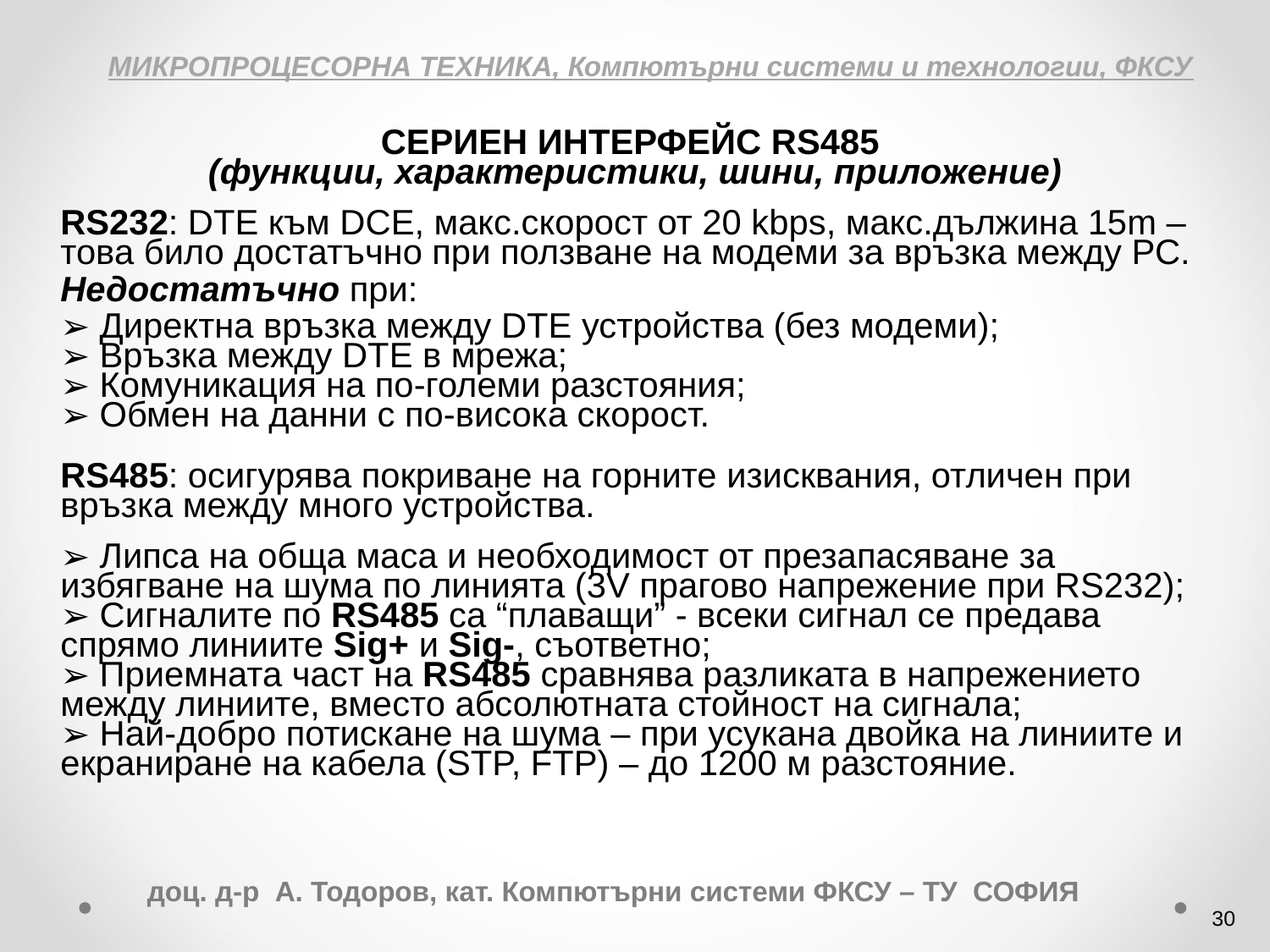

МИКРОПРОЦЕСОРНА ТЕХНИКА, Компютърни системи и технологии, ФКСУ

СЕРИЕН ИНТЕРФЕЙС RS485
(функции, характеристики, шини, приложение)
RS232: DTE към DCE, макс.скорост от 20 kbps, макс.дължина 15m – това било достатъчно при ползване на модеми за връзка между РС.
Недостатъчно при:
 Директна връзка между DTE устройства (без модеми);
 Връзка между DTE в мрежа;
 Комуникация на по-големи разстояния;
 Обмен на данни с по-висока скорост.
RS485: осигурява покриване на горните изисквания, отличен при връзка между много устройства.
 Липса на обща маса и необходимост от презапасяване за избягване на шума по линията (3V прагово напрежение при RS232);
 Сигналите по RS485 са “плаващи” - всеки сигнал се предава спрямо линиите Sig+ и Sig-, съответно;
 Приемната част на RS485 сравнява разликата в напрежението между линиите, вместо абсолютната стойност на сигнала;
 Най-добро потискане на шума – при усукана двойка на линиите и екраниране на кабела (STP, FTP) – до 1200 м разстояние.

доц. д-р  А. Тодоров, кат. Компютърни системи ФКСУ – ТУ  СОФИЯ
30